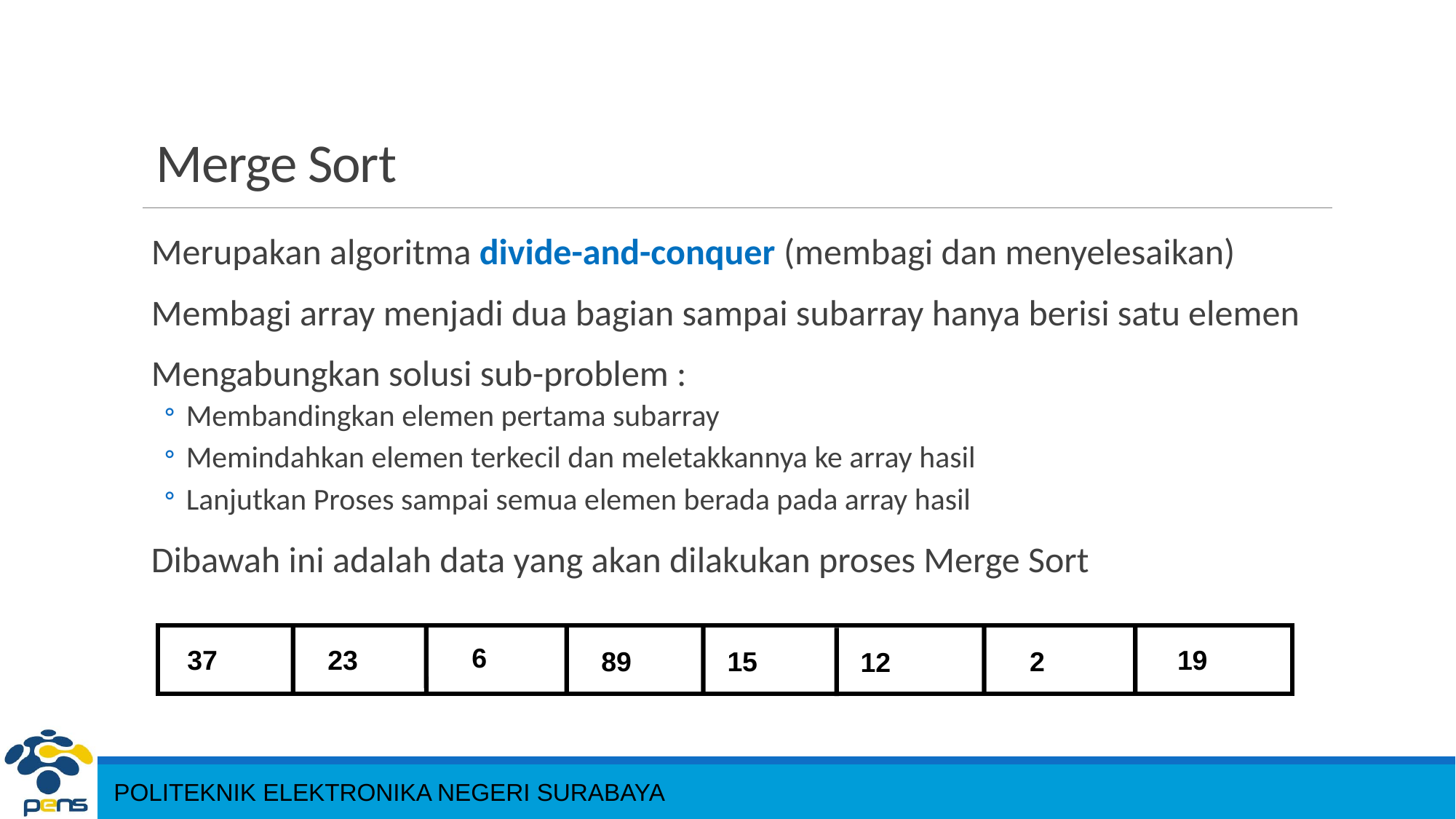

# Merge Sort
Merupakan algoritma divide-and-conquer (membagi dan menyelesaikan)
Membagi array menjadi dua bagian sampai subarray hanya berisi satu elemen
Mengabungkan solusi sub-problem :
Membandingkan elemen pertama subarray
Memindahkan elemen terkecil dan meletakkannya ke array hasil
Lanjutkan Proses sampai semua elemen berada pada array hasil
Dibawah ini adalah data yang akan dilakukan proses Merge Sort

6
37
23
19
89
15
2
12